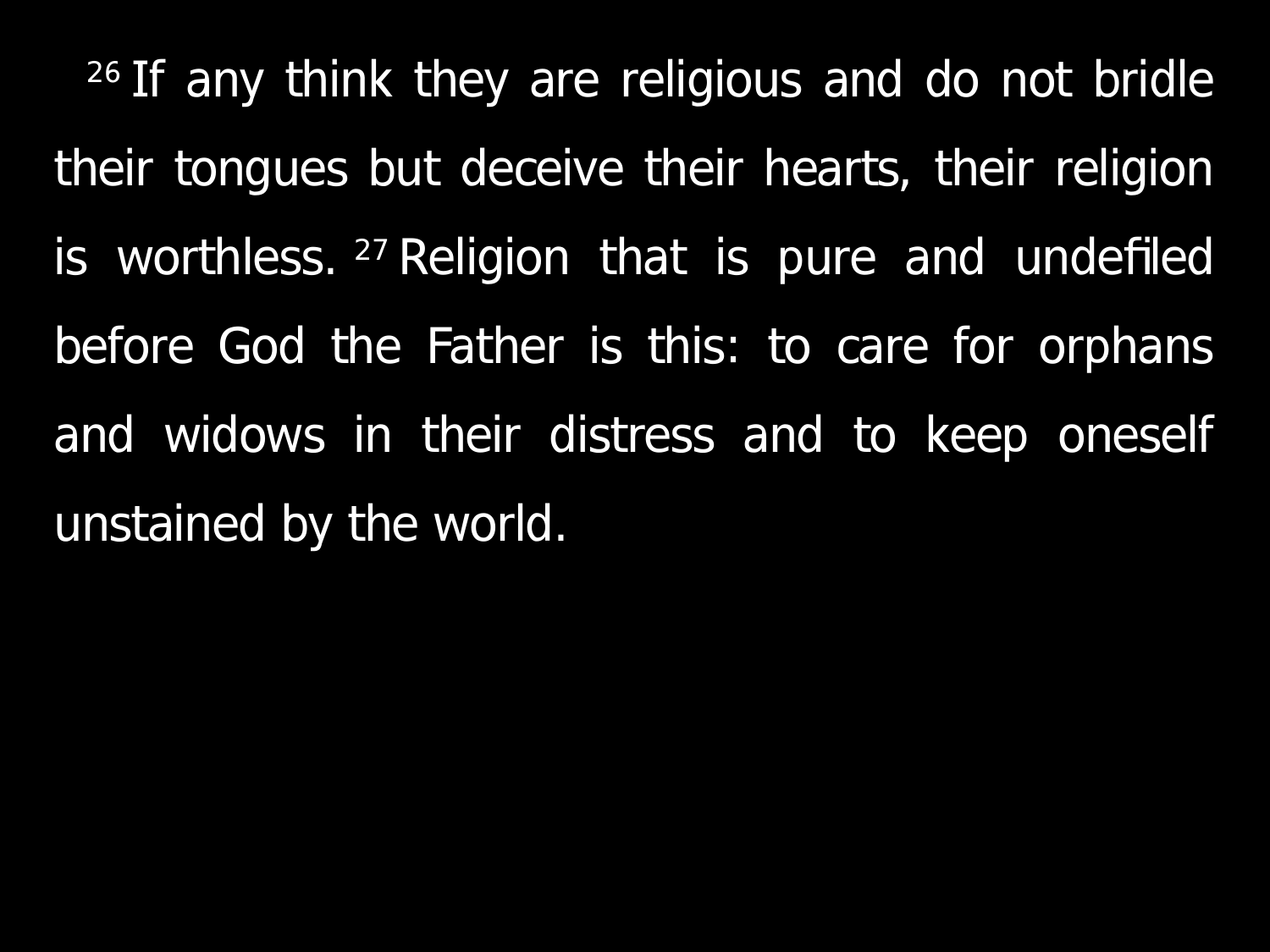

26 If any think they are religious and do not bridle their tongues but deceive their hearts, their religion is worthless. 27 Religion that is pure and undefiled before God the Father is this: to care for orphans and widows in their distress and to keep oneself unstained by the world.